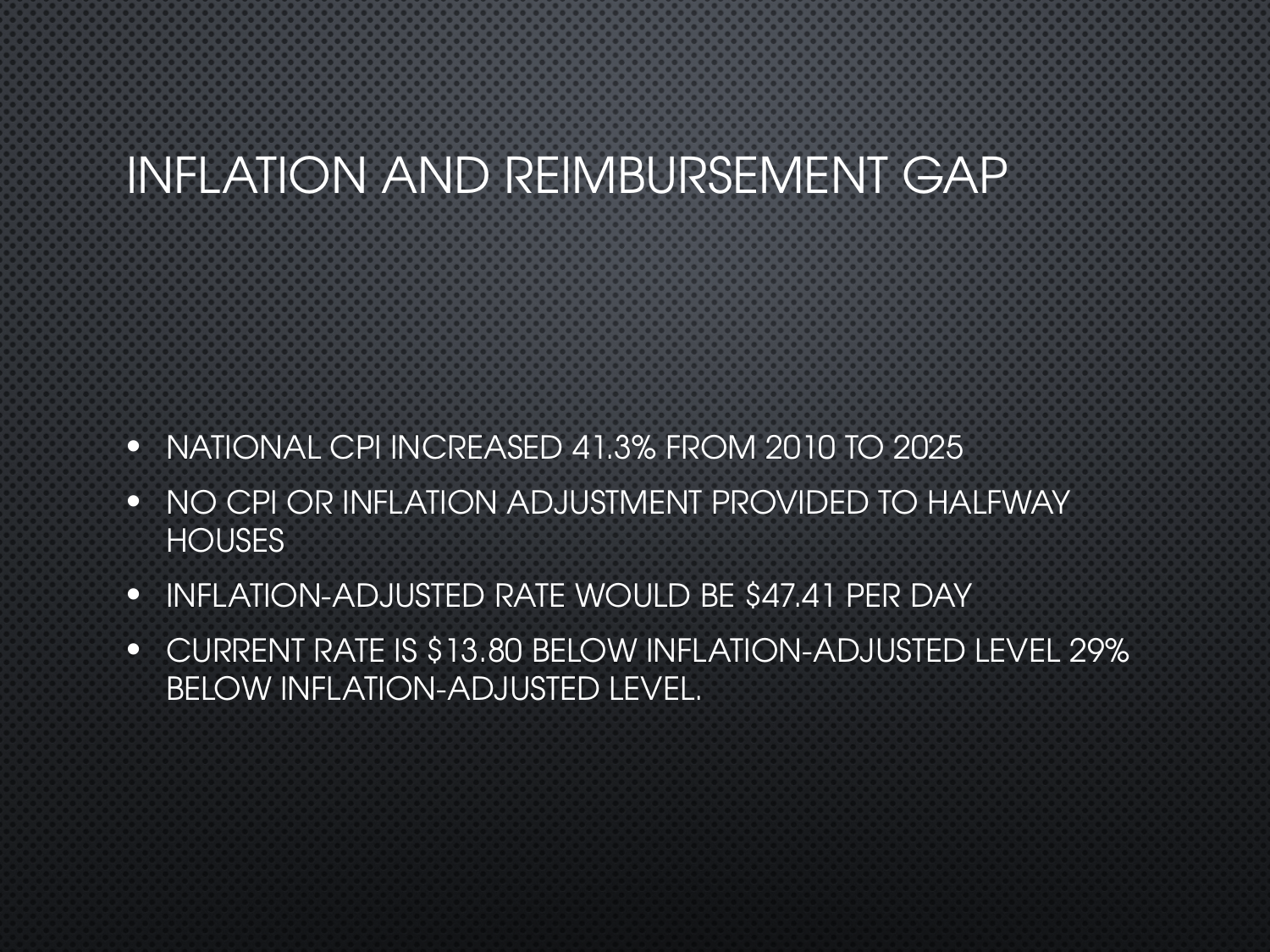

# Inflation and Reimbursement Gap
National CPI increased 41.3% from 2010 to 2025
No CPI or inflation adjustment provided to halfway houses
Inflation-adjusted rate would be $47.41 per day
Current rate is $13.80 below inflation-adjusted level 29% below inflation-adjusted level.